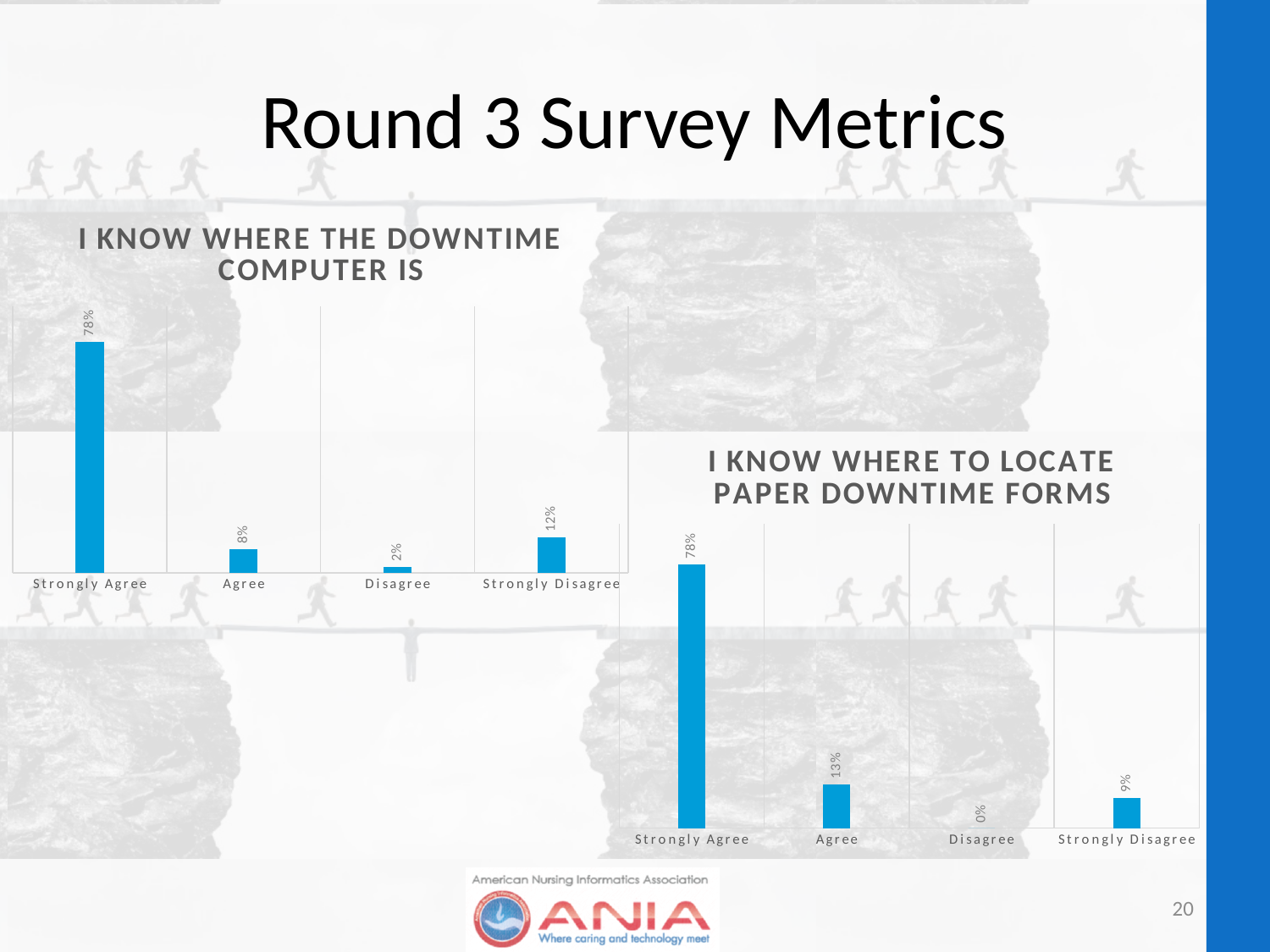

# Round 3 Survey Metrics

### Chart: I KNOW WHERE THE DOWNTIME COMPUTER IS

| Category |  |
|---|---|
| Strongly Agree | 0.78 |
| Agree | 0.08 |
| Disagree | 0.02 |
| Strongly Disagree | 0.12 |

### Chart: I KNOW WHERE TO LOCATE PAPER DOWNTIME FORMS

| Category |  |
|---|---|
| Strongly Agree | 0.78 |
| Agree | 0.13 |
| Disagree | 0.0 |
| Strongly Disagree | 0.09 |
20